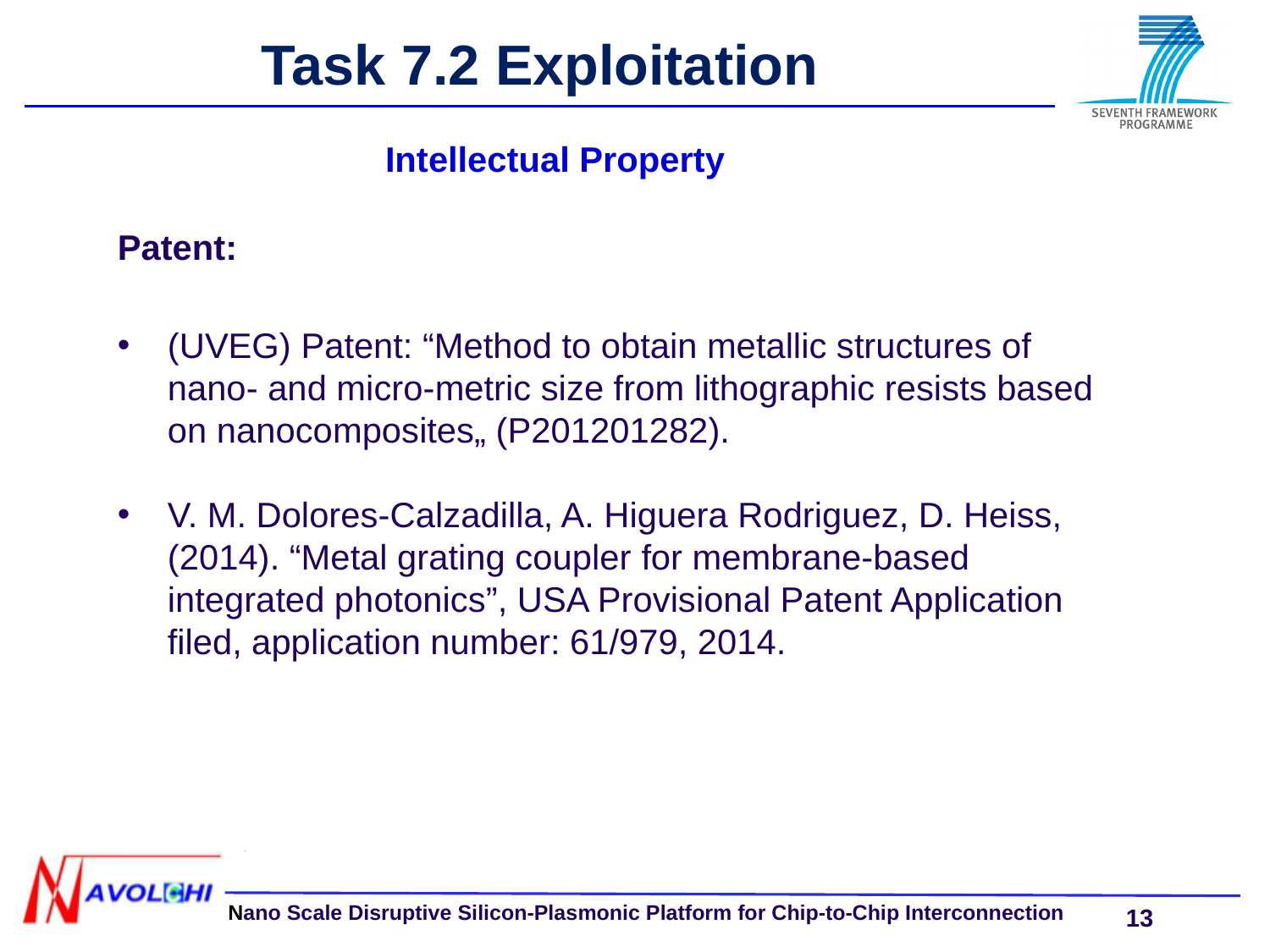

# Task 7.2 Exploitation
Intellectual Property

Patent:

(UVEG) Patent: “Method to obtain metallic structures of nano- and micro-metric size from lithographic resists based on nanocomposites„ (P201201282).

V. M. Dolores-Calzadilla, A. Higuera Rodriguez, D. Heiss, (2014). “Metal grating coupler for membrane-based integrated photonics”, USA Provisional Patent Application filed, application number: 61/979, 2014.